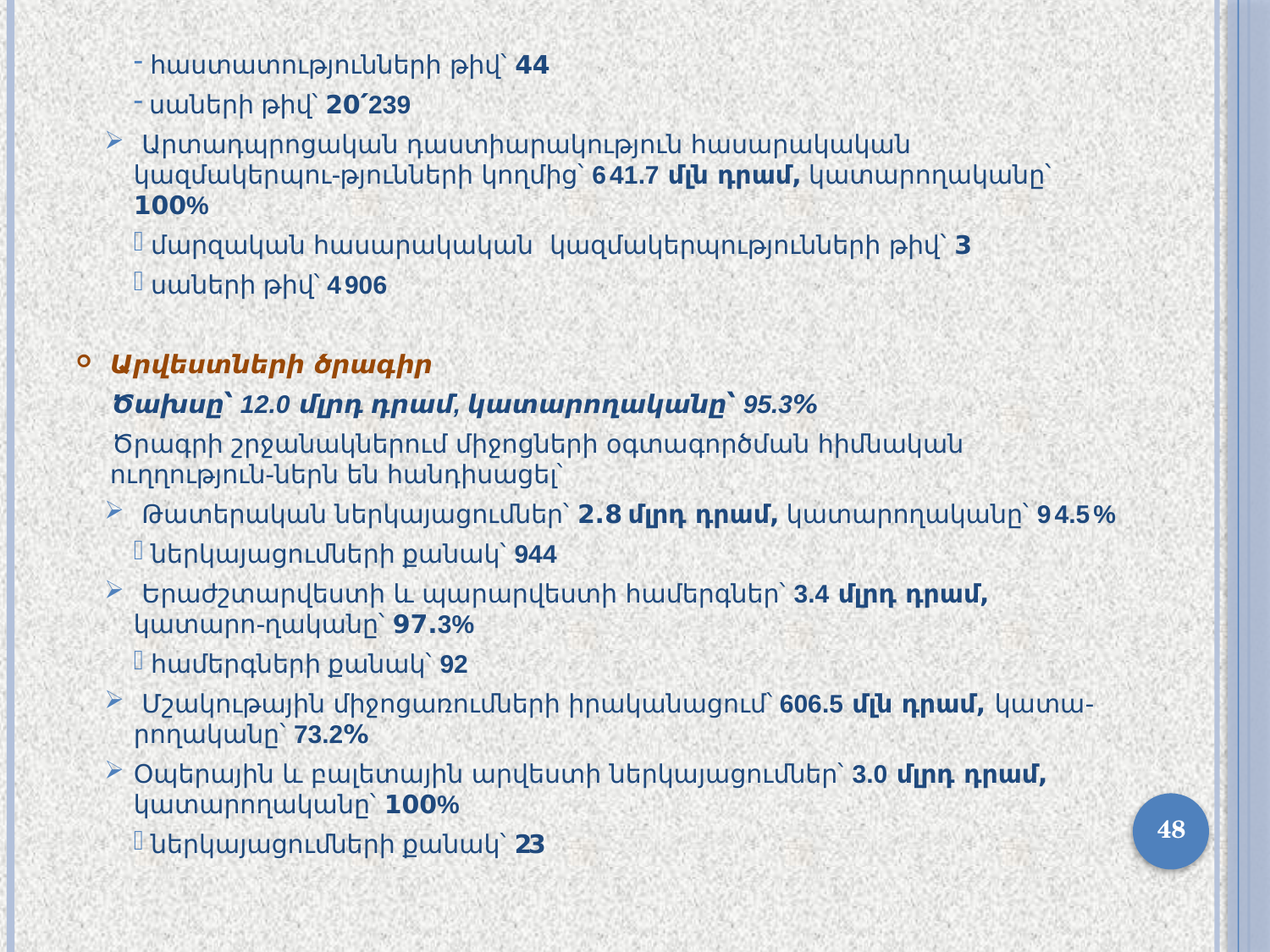

հաստատությունների թիվ՝ 44
 սաների թիվ՝ 20՛239
 Արտադպրոցական դաստիարակություն հասարակական կազմակերպու-թյունների կողմից՝ 641.7 մլն դրամ, կատարողականը՝ 100%
 մարզական հասարակական  կազմակերպությունների թիվ՝ 3
 սաների թիվ՝ 4906

Արվեստների ծրագիր
Ծախսը՝ 12.0 մլրդ դրամ, կատարողականը՝ 95.3%
Ծրագրի շրջանակներում միջոցների օգտագործման հիմնական ուղղություն-ներն են հանդիսացել՝
 Թատերական ներկայացումներ՝ 2.8 մլրդ դրամ, կատարողականը՝ 94.5%
 ներկայացումների քանակ՝ 944
 Երաժշտարվեստի և պարարվեստի համերգներ՝ 3.4 մլրդ դրամ, կատարո-ղականը՝ 97.3%
 համերգների քանակ՝ 92
 Մշակութային միջոցառումների իրականացում՝ 606.5 մլն դրամ, կատա-րողականը՝ 73.2%
Օպերային և բալետային արվեստի ներկայացումներ՝ 3.0 մլրդ դրամ, կատարողականը՝ 100%
 ներկայացումների քանակ՝ 23
48